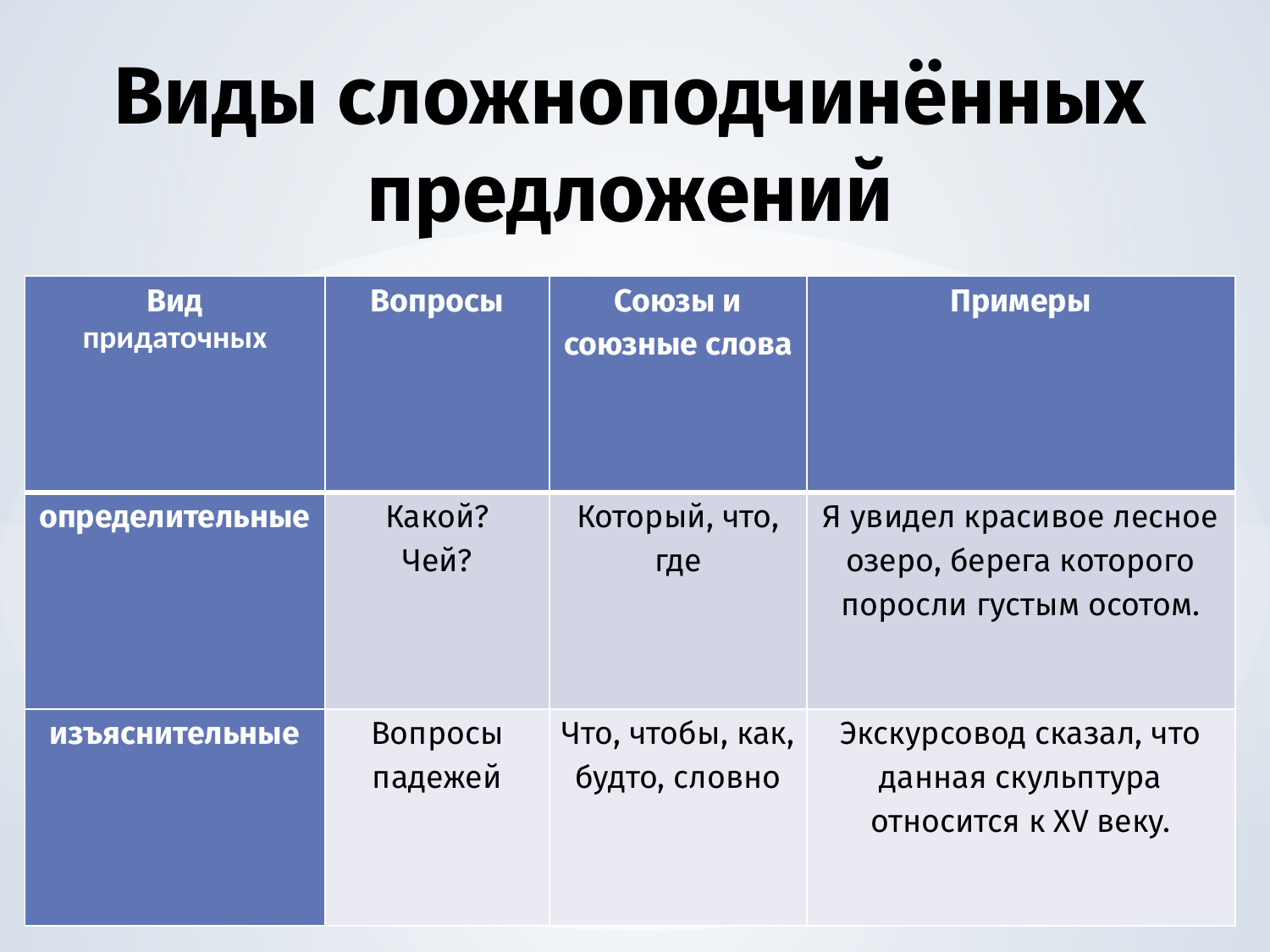

# Виды сложноподчинённых предложений
| Вид придаточных | Вопросы | Союзы и союзные слова | Примеры |
| --- | --- | --- | --- |
| определительные | Какой? Чей? | Который, что, где | Я увидел красивое лесное озеро, берега которого поросли густым осотом. |
| изъяснительные | Вопросы падежей | Что, чтобы, как, будто, словно | Экскурсовод сказал, что данная скульптура относится к XV веку. |